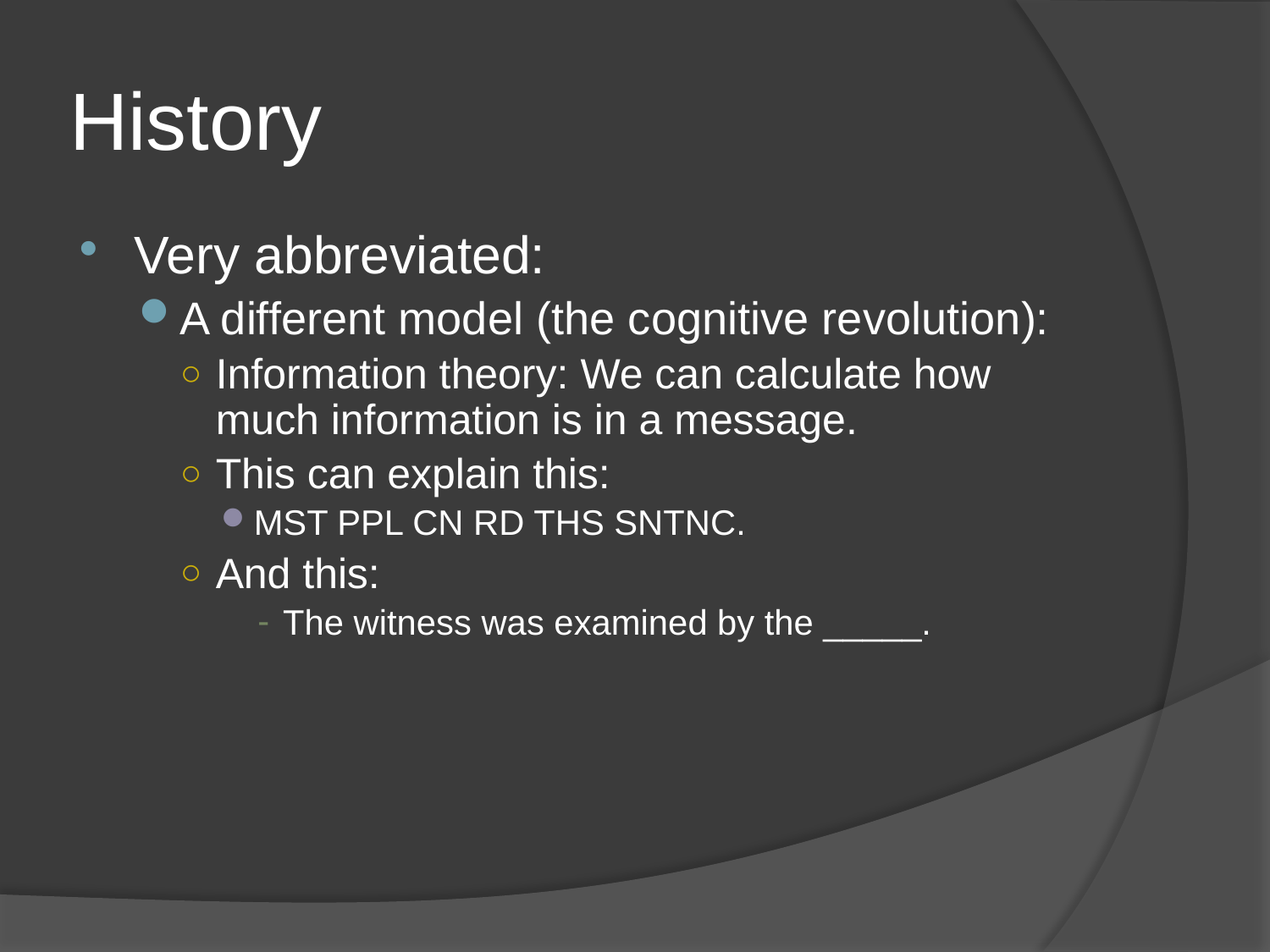

# History
Very abbreviated:
A different model (the cognitive revolution):
Information theory: We can calculate how much information is in a message.
This can explain this:
MST PPL CN RD THS SNTNC.
And this:
The witness was examined by the _____.